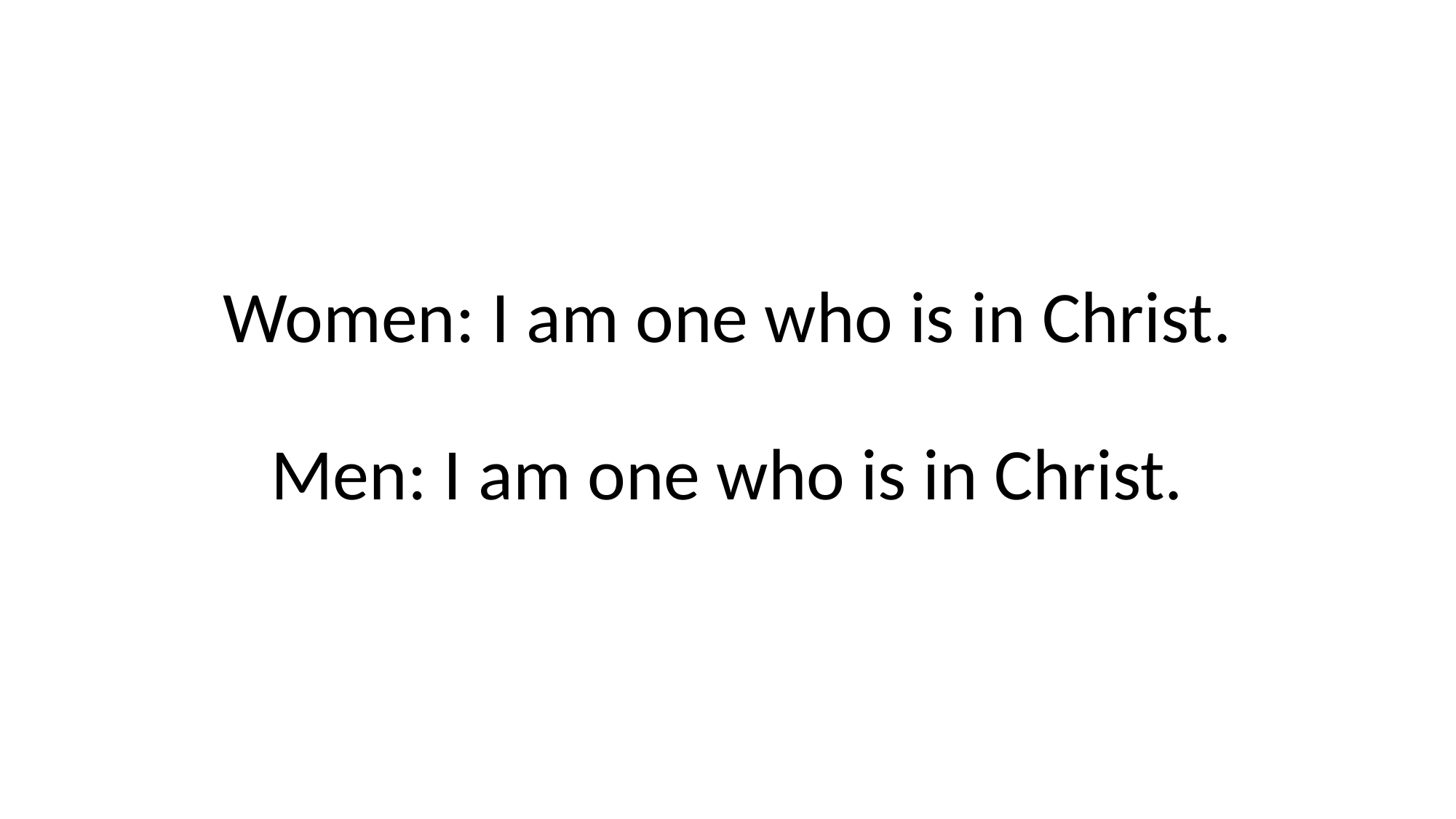

# Women: I am one who is in Christ. Men: I am one who is in Christ.